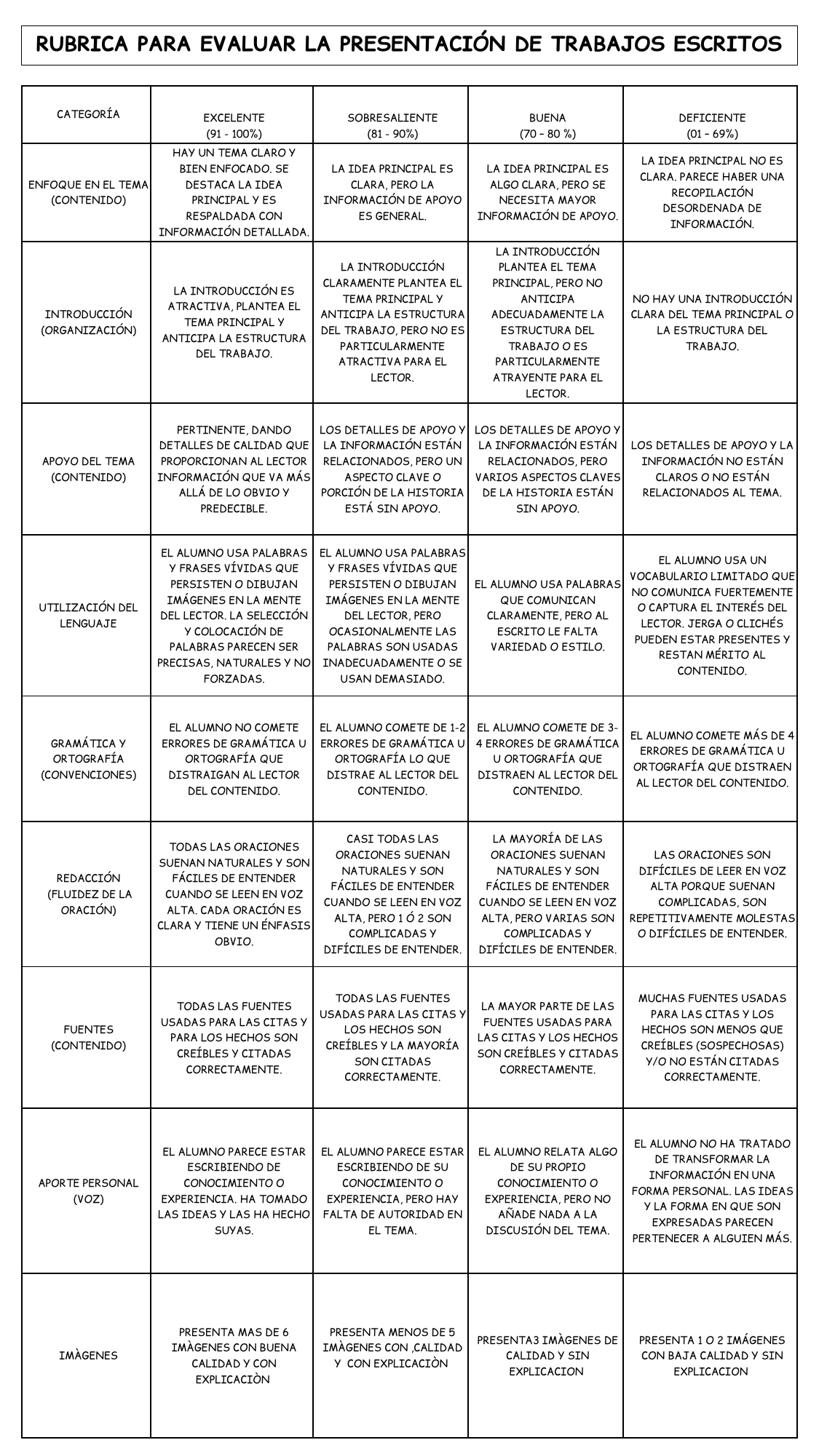

RUBRICA PARA EVALUAR LA PRESENTACIÓN DE TRABAJOS ESCRITOS

| CATEGORÍA | EXCELENTE (91 - 100%) | SOBRESALIENTE (81 - 90%) | BUENA (70 – 80 %) | DEFICIENTE (01 – 69%) |
| --- | --- | --- | --- | --- |
| ENFOQUE EN EL TEMA (CONTENIDO) | HAY UN TEMA CLARO Y BIEN ENFOCADO. SE DESTACA LA IDEA PRINCIPAL Y ES RESPALDADA CON INFORMACIÓN DETALLADA. | LA IDEA PRINCIPAL ES CLARA, PERO LA INFORMACIÓN DE APOYO ES GENERAL. | LA IDEA PRINCIPAL ES ALGO CLARA, PERO SE NECESITA MAYOR INFORMACIÓN DE APOYO. | LA IDEA PRINCIPAL NO ES CLARA. PARECE HABER UNA RECOPILACIÓN DESORDENADA DE INFORMACIÓN. |
| INTRODUCCIÓN (ORGANIZACIÓN) | LA INTRODUCCIÓN ES ATRACTIVA, PLANTEA EL TEMA PRINCIPAL Y ANTICIPA LA ESTRUCTURA DEL TRABAJO. | LA INTRODUCCIÓN CLARAMENTE PLANTEA EL TEMA PRINCIPAL Y ANTICIPA LA ESTRUCTURA DEL TRABAJO, PERO NO ES PARTICULARMENTE ATRACTIVA PARA EL LECTOR. | LA INTRODUCCIÓN PLANTEA EL TEMA PRINCIPAL, PERO NO ANTICIPA ADECUADAMENTE LA ESTRUCTURA DEL TRABAJO O ES PARTICULARMENTE ATRAYENTE PARA EL LECTOR. | NO HAY UNA INTRODUCCIÓN CLARA DEL TEMA PRINCIPAL O LA ESTRUCTURA DEL TRABAJO. |
| APOYO DEL TEMA (CONTENIDO) | PERTINENTE, DANDO DETALLES DE CALIDAD QUE PROPORCIONAN AL LECTOR INFORMACIÓN QUE VA MÁS ALLÁ DE LO OBVIO Y PREDECIBLE. | LOS DETALLES DE APOYO Y LA INFORMACIÓN ESTÁN RELACIONADOS, PERO UN ASPECTO CLAVE O PORCIÓN DE LA HISTORIA ESTÁ SIN APOYO. | LOS DETALLES DE APOYO Y LA INFORMACIÓN ESTÁN RELACIONADOS, PERO VARIOS ASPECTOS CLAVES DE LA HISTORIA ESTÁN SIN APOYO. | LOS DETALLES DE APOYO Y LA INFORMACIÓN NO ESTÁN CLAROS O NO ESTÁN RELACIONADOS AL TEMA. |
| UTILIZACIÓN DEL LENGUAJE | EL ALUMNO USA PALABRAS Y FRASES VÍVIDAS QUE PERSISTEN O DIBUJAN IMÁGENES EN LA MENTE DEL LECTOR. LA SELECCIÓN Y COLOCACIÓN DE PALABRAS PARECEN SER PRECISAS, NATURALES Y NO FORZADAS. | EL ALUMNO USA PALABRAS Y FRASES VÍVIDAS QUE PERSISTEN O DIBUJAN IMÁGENES EN LA MENTE DEL LECTOR, PERO OCASIONALMENTE LAS PALABRAS SON USADAS INADECUADAMENTE O SE USAN DEMASIADO. | EL ALUMNO USA PALABRAS QUE COMUNICAN CLARAMENTE, PERO AL ESCRITO LE FALTA VARIEDAD O ESTILO. | EL ALUMNO USA UN VOCABULARIO LIMITADO QUE NO COMUNICA FUERTEMENTE O CAPTURA EL INTERÉS DEL LECTOR. JERGA O CLICHÉS PUEDEN ESTAR PRESENTES Y RESTAN MÉRITO AL CONTENIDO. |
| GRAMÁTICA Y ORTOGRAFÍA (CONVENCIONES) | EL ALUMNO NO COMETE ERRORES DE GRAMÁTICA U ORTOGRAFÍA QUE DISTRAIGAN AL LECTOR DEL CONTENIDO. | EL ALUMNO COMETE DE 1-2 ERRORES DE GRAMÁTICA U ORTOGRAFÍA LO QUE DISTRAE AL LECTOR DEL CONTENIDO. | EL ALUMNO COMETE DE 3-4 ERRORES DE GRAMÁTICA U ORTOGRAFÍA QUE DISTRAEN AL LECTOR DEL CONTENIDO. | EL ALUMNO COMETE MÁS DE 4 ERRORES DE GRAMÁTICA U ORTOGRAFÍA QUE DISTRAEN AL LECTOR DEL CONTENIDO. |
| REDACCIÓN  (FLUIDEZ DE LA ORACIÓN) | TODAS LAS ORACIONES SUENAN NATURALES Y SON FÁCILES DE ENTENDER CUANDO SE LEEN EN VOZ ALTA. CADA ORACIÓN ES CLARA Y TIENE UN ÉNFASIS OBVIO. | CASI TODAS LAS ORACIONES SUENAN NATURALES Y SON FÁCILES DE ENTENDER CUANDO SE LEEN EN VOZ ALTA, PERO 1 Ó 2 SON COMPLICADAS Y DIFÍCILES DE ENTENDER. | LA MAYORÍA DE LAS ORACIONES SUENAN NATURALES Y SON FÁCILES DE ENTENDER CUANDO SE LEEN EN VOZ ALTA, PERO VARIAS SON COMPLICADAS Y DIFÍCILES DE ENTENDER. | LAS ORACIONES SON DIFÍCILES DE LEER EN VOZ ALTA PORQUE SUENAN COMPLICADAS, SON REPETITIVAMENTE MOLESTAS O DIFÍCILES DE ENTENDER. |
| FUENTES (CONTENIDO) | TODAS LAS FUENTES USADAS PARA LAS CITAS Y PARA LOS HECHOS SON CREÍBLES Y CITADAS CORRECTAMENTE. | TODAS LAS FUENTES USADAS PARA LAS CITAS Y LOS HECHOS SON CREÍBLES Y LA MAYORÍA SON CITADAS CORRECTAMENTE. | LA MAYOR PARTE DE LAS FUENTES USADAS PARA LAS CITAS Y LOS HECHOS SON CREÍBLES Y CITADAS CORRECTAMENTE. | MUCHAS FUENTES USADAS PARA LAS CITAS Y LOS HECHOS SON MENOS QUE CREÍBLES (SOSPECHOSAS) Y/O NO ESTÁN CITADAS CORRECTAMENTE. |
| APORTE PERSONAL (VOZ) | EL ALUMNO PARECE ESTAR ESCRIBIENDO DE CONOCIMIENTO O EXPERIENCIA. HA TOMADO LAS IDEAS Y LAS HA HECHO SUYAS. | EL ALUMNO PARECE ESTAR ESCRIBIENDO DE SU CONOCIMIENTO O EXPERIENCIA, PERO HAY FALTA DE AUTORIDAD EN EL TEMA. | EL ALUMNO RELATA ALGO DE SU PROPIO CONOCIMIENTO O EXPERIENCIA, PERO NO AÑADE NADA A LA DISCUSIÓN DEL TEMA. | EL ALUMNO NO HA TRATADO DE TRANSFORMAR LA INFORMACIÓN EN UNA FORMA PERSONAL. LAS IDEAS Y LA FORMA EN QUE SON EXPRESADAS PARECEN PERTENECER A ALGUIEN MÁS. |
| IMÀGENES | PRESENTA MAS DE 6 IMÀGENES CON BUENA CALIDAD Y CON EXPLICACIÒN | PRESENTA MENOS DE 5 IMÀGENES CON ,CALIDAD Y CON EXPLICACIÒN | PRESENTA3 IMÀGENES DE CALIDAD Y SIN EXPLICACION | PRESENTA 1 O 2 IMÁGENES CON BAJA CALIDAD Y SIN EXPLICACION |